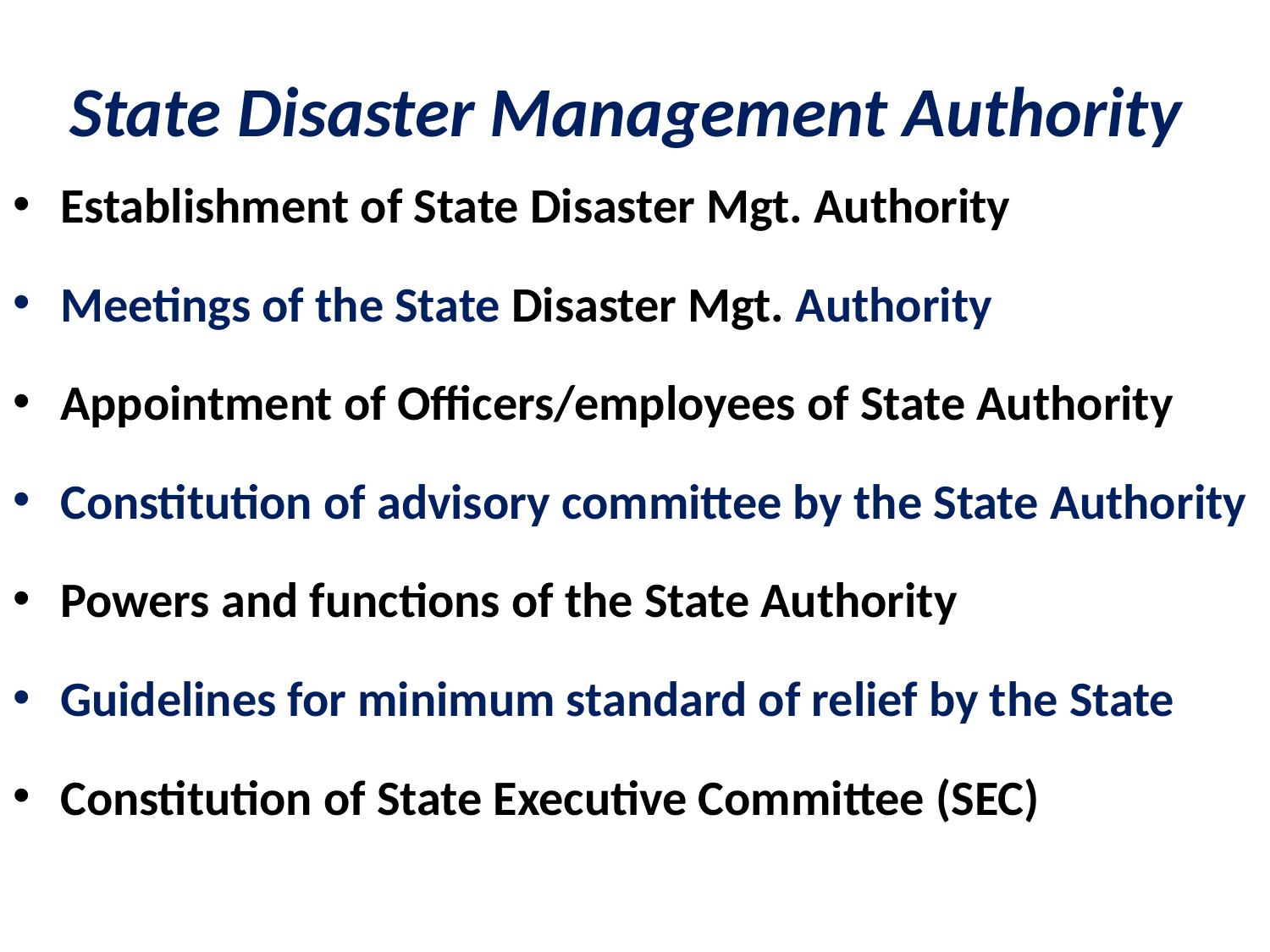

# State Disaster Management Authority
Establishment of State Disaster Mgt. Authority
Meetings of the State Disaster Mgt. Authority
Appointment of Officers/employees of State Authority
Constitution of advisory committee by the State Authority
Powers and functions of the State Authority
Guidelines for minimum standard of relief by the State
Constitution of State Executive Committee (SEC)